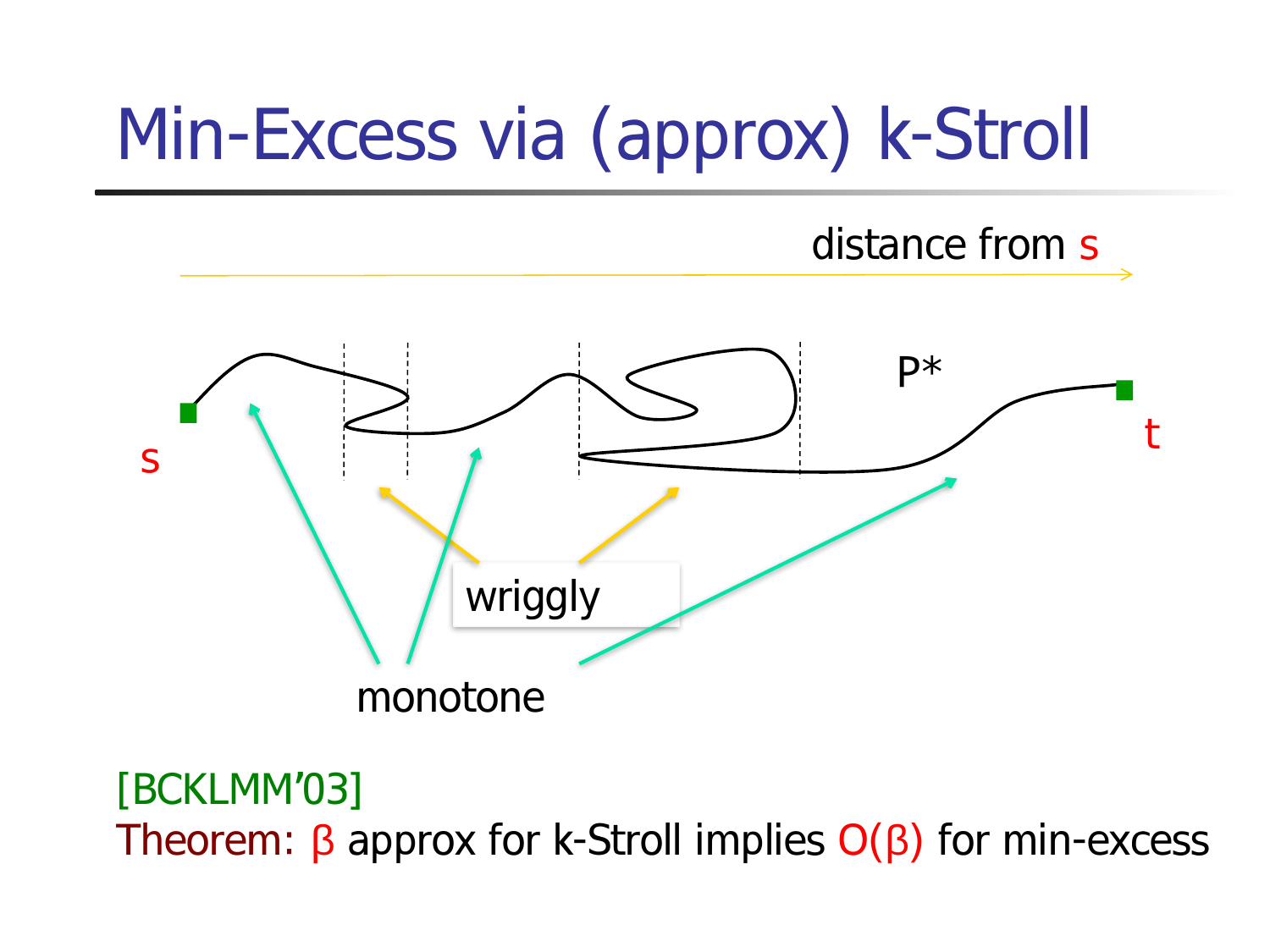

# Min-Excess via (approx) k-Stroll
distance from s
P*

t

s
wriggly
monotone
[BCKLMM’03]
Theorem: β approx for k-Stroll implies O(β) for min-excess